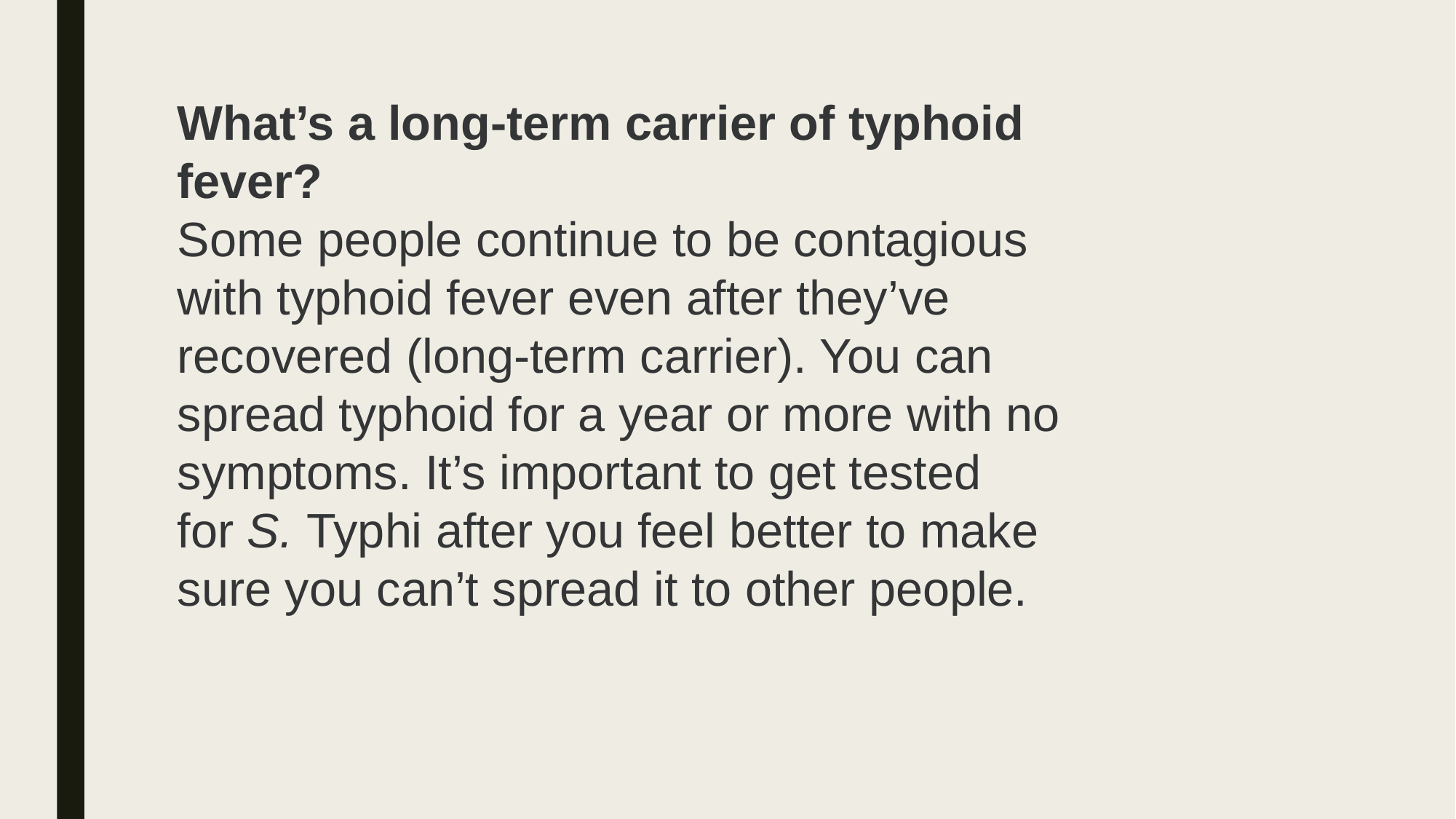

What’s a long-term carrier of typhoid fever?
Some people continue to be contagious with typhoid fever even after they’ve recovered (long-term carrier). You can spread typhoid for a year or more with no symptoms. It’s important to get tested for S. Typhi after you feel better to make sure you can’t spread it to other people.